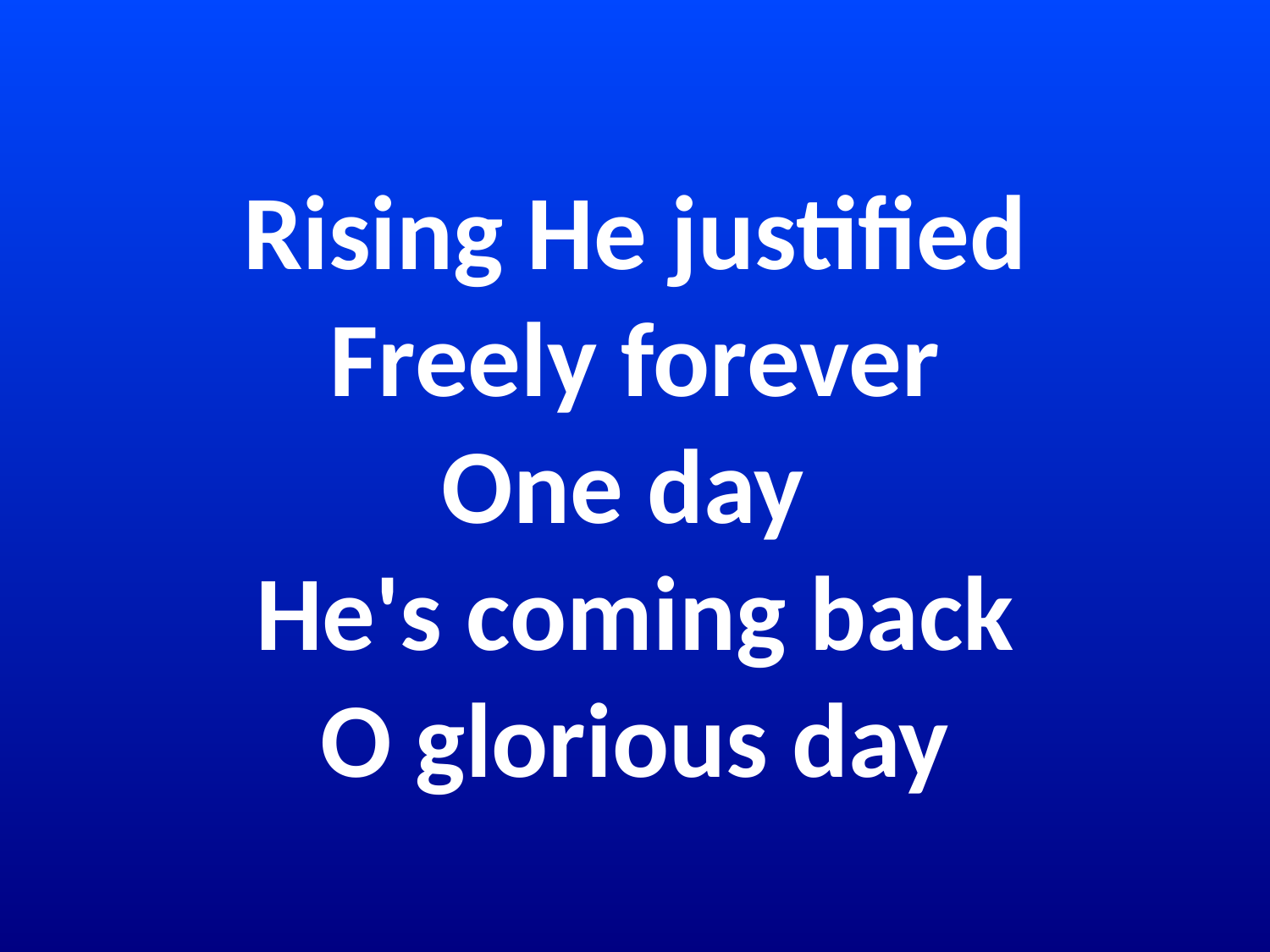

# Rising He justified Freely forever One day He's coming back O glorious day